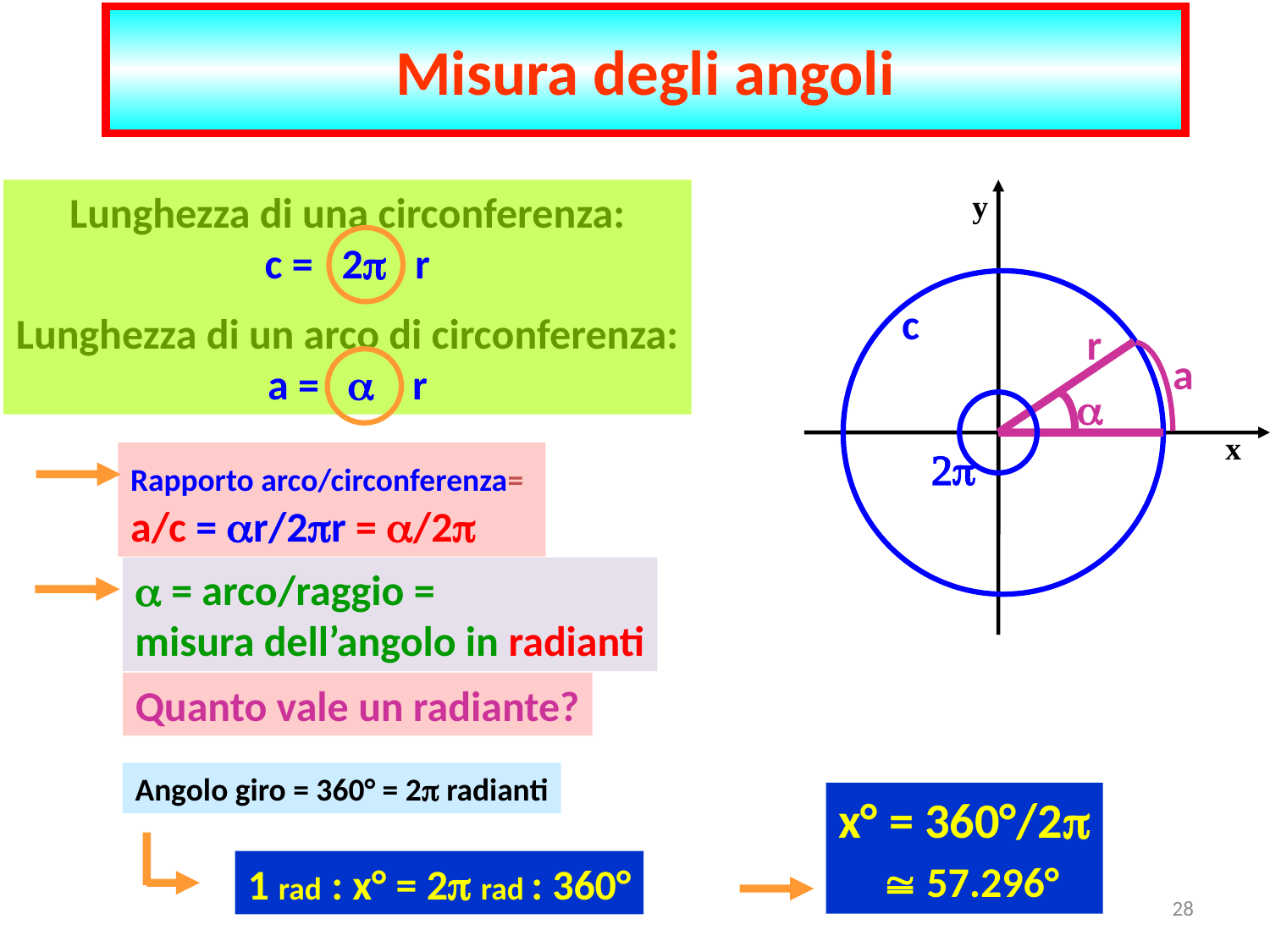

Misura degli angoli
Lunghezza di una circonferenza:
c =   2π   r

Lunghezza di un arco di circonferenza:
a =   α    r

y

c
r

a

α

x

2π
Rapporto arco/circonferenza=
a/c = αr/2πr = α/2π

α = arco/raggio =
misura dell’angolo in radianti

Quanto vale un radiante?

Angolo giro = 360° = 2π radianti
x° = 360°/2π
    ≅ 57.296°

1 rad : x° = 2π rad : 360°

28